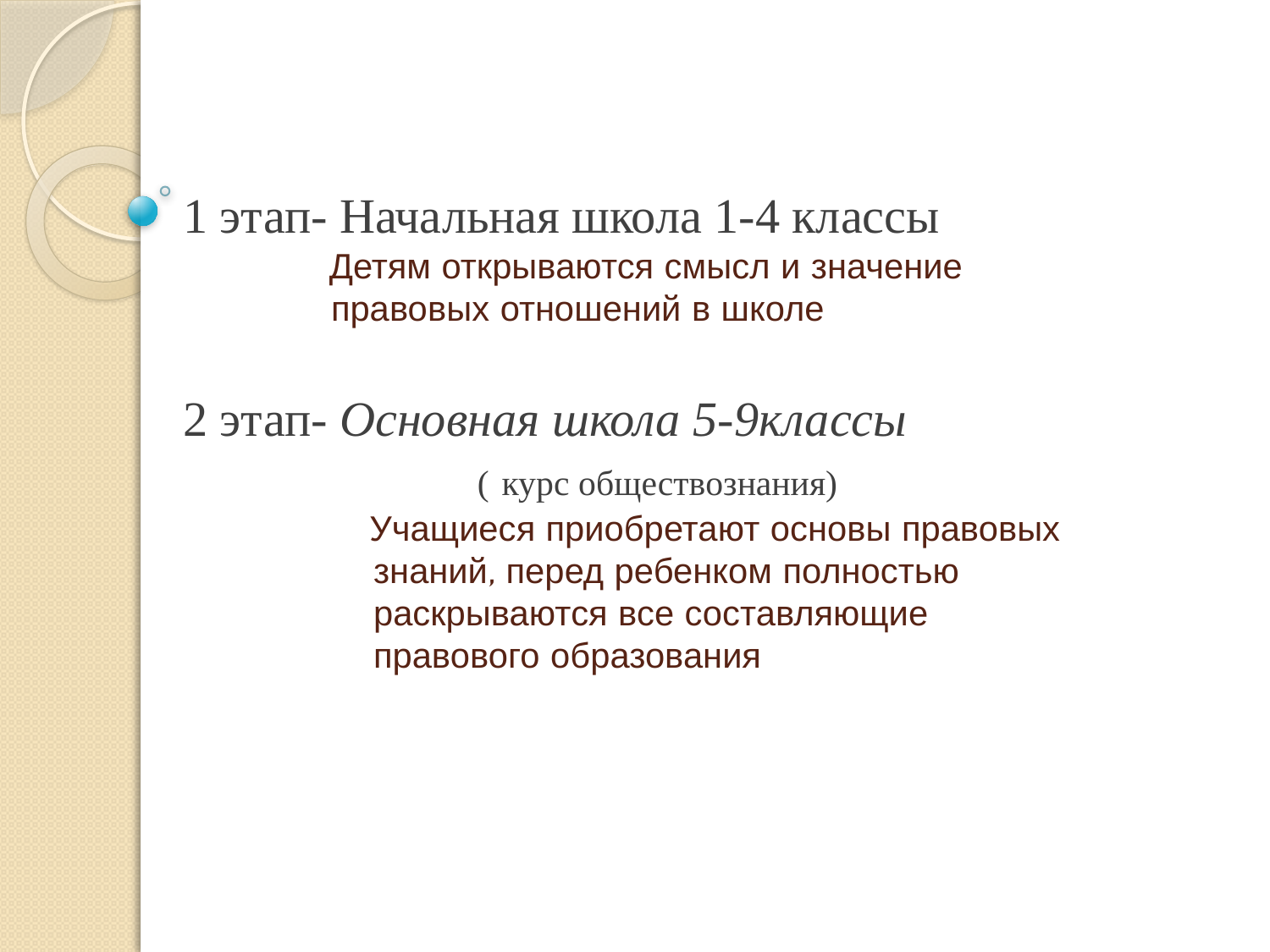

# 1 этап- Начальная школа 1-4 классы Детям открываются смысл и значение правовых отношений в школе 2 этап- Основная школа 5-9классы ( курс обществознания) Учащиеся приобретают основы правовых знаний, перед ребенком полностью раскрываются все составляющие правового образования